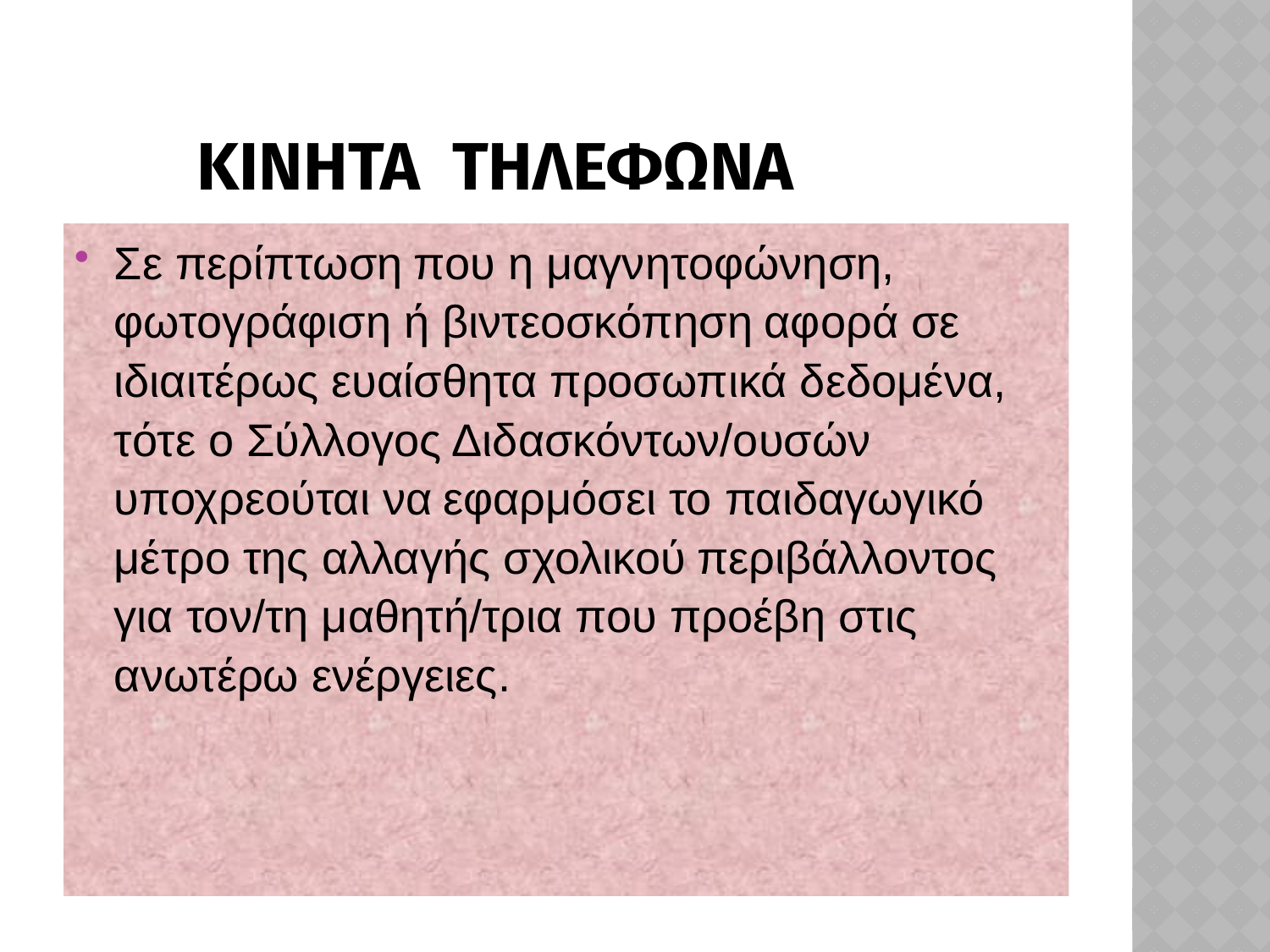

# ΚΙΝΗΤΑ  ΤΗΛΕΦΩΝΑ
Σε περίπτωση που η μαγνητοφώνηση, φωτογράφιση ή βιντεοσκόπηση αφορά σε ιδιαιτέρως ευαίσθητα προσωπικά δεδομένα, τότε ο Σύλλογος Διδασκόντων/ουσών υποχρεούται να εφαρμόσει το παιδαγωγικό μέτρο της αλλαγής σχολικού περιβάλλοντος για τον/τη μαθητή/τρια που προέβη στις ανωτέρω ενέργειες.